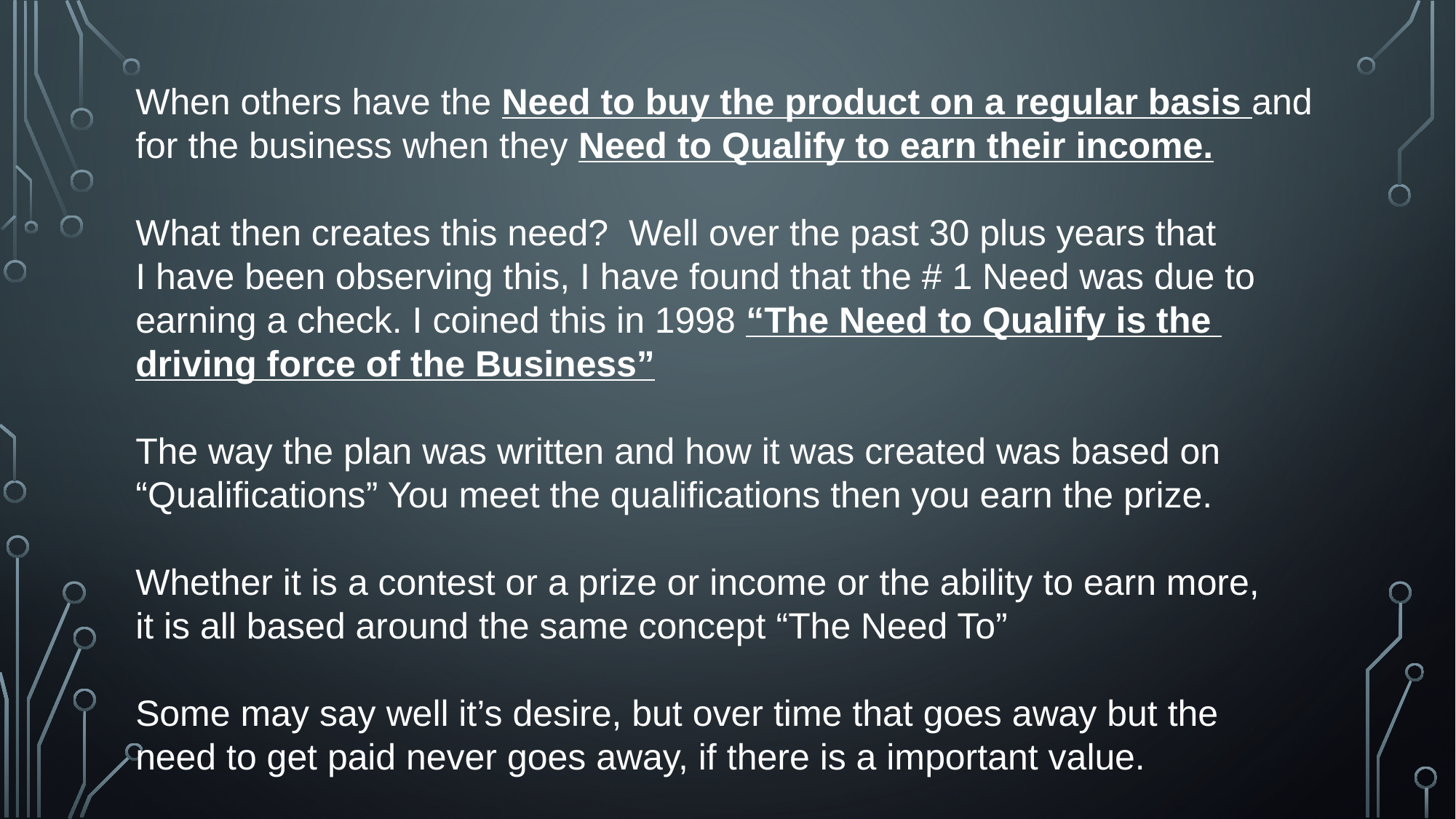

When others have the Need to buy the product on a regular basis and
for the business when they Need to Qualify to earn their income.

What then creates this need?  Well over the past 30 plus years that
I have been observing this, I have found that the # 1 Need was due to
earning a check. I coined this in 1998 “The Need to Qualify is the
driving force of the Business”

The way the plan was written and how it was created was based on
“Qualifications” You meet the qualifications then you earn the prize.

Whether it is a contest or a prize or income or the ability to earn more,
it is all based around the same concept “The Need To”

Some may say well it’s desire, but over time that goes away but the
need to get paid never goes away, if there is a important value.